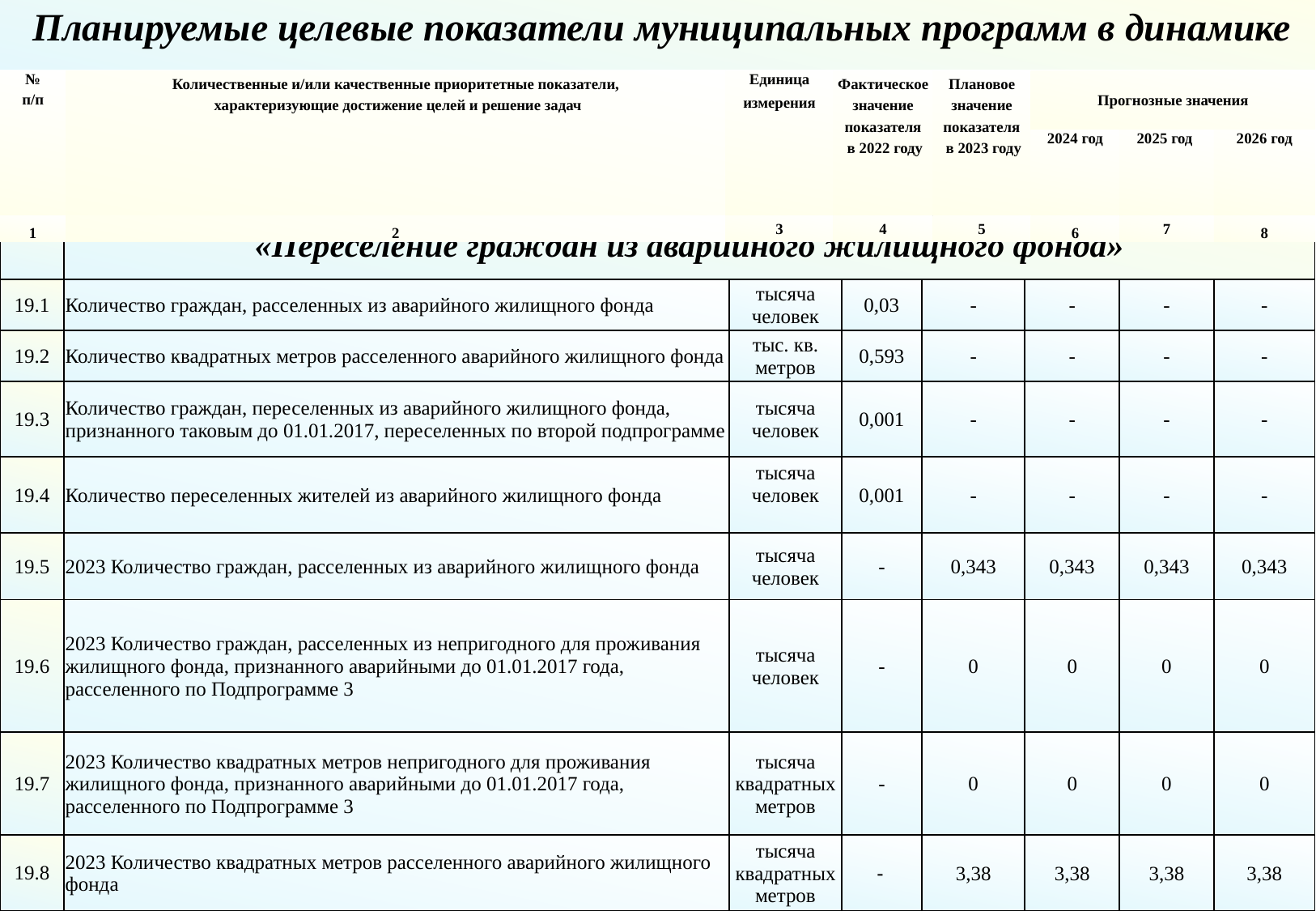

Планируемые целевые показатели муниципальных программ в динамике
| № п/п | Количественные и/или качественные приоритетные показатели, характеризующие достижение целей и решение задач | Единица измерения | Фактическое значение показателя в 2022 году | Плановое значение показателя в 2023 году | Прогнозные значения |  |  |
| --- | --- | --- | --- | --- | --- | --- | --- |
|  |  |  |  |  | 2024 год | 2025 год | 2026 год |
| 1 | 2 | 3 | 4 | 5 | 6 | 7 | 8 |
| 19 | Муниципальная программа Талдомского городского округа «Переселение граждан из аварийного жилищного фонда» |  |  |  |  |  |  |
| --- | --- | --- | --- | --- | --- | --- | --- |
| 19.1 | Количество граждан, расселенных из аварийного жилищного фонда | тысяча человек | 0,03 | - | - | - | - |
| 19.2 | Количество квадратных метров расселенного аварийного жилищного фонда | тыс. кв. метров | 0,593 | - | - | - | - |
| 19.3 | Количество граждан, переселенных из аварийного жилищного фонда, признанного таковым до 01.01.2017, переселенных по второй подпрограмме | тысяча человек | 0,001 | - | - | - | - |
| 19.4 | Количество переселенных жителей из аварийного жилищного фонда | тысяча человек | 0,001 | - | - | - | - |
| 19.5 | 2023 Количество граждан, расселенных из аварийного жилищного фонда | тысяча человек | - | 0,343 | 0,343 | 0,343 | 0,343 |
| 19.6 | 2023 Количество граждан, расселенных из непригодного для проживания жилищного фонда, признанного аварийными до 01.01.2017 года, расселенного по Подпрограмме 3 | тысяча человек | - | 0 | 0 | 0 | 0 |
| 19.7 | 2023 Количество квадратных метров непригодного для проживания жилищного фонда, признанного аварийными до 01.01.2017 года, расселенного по Подпрограмме 3 | тысяча квадратных метров | - | 0 | 0 | 0 | 0 |
| 19.8 | 2023 Количество квадратных метров расселенного аварийного жилищного фонда | тысяча квадратных метров | - | 3,38 | 3,38 | 3,38 | 3,38 |